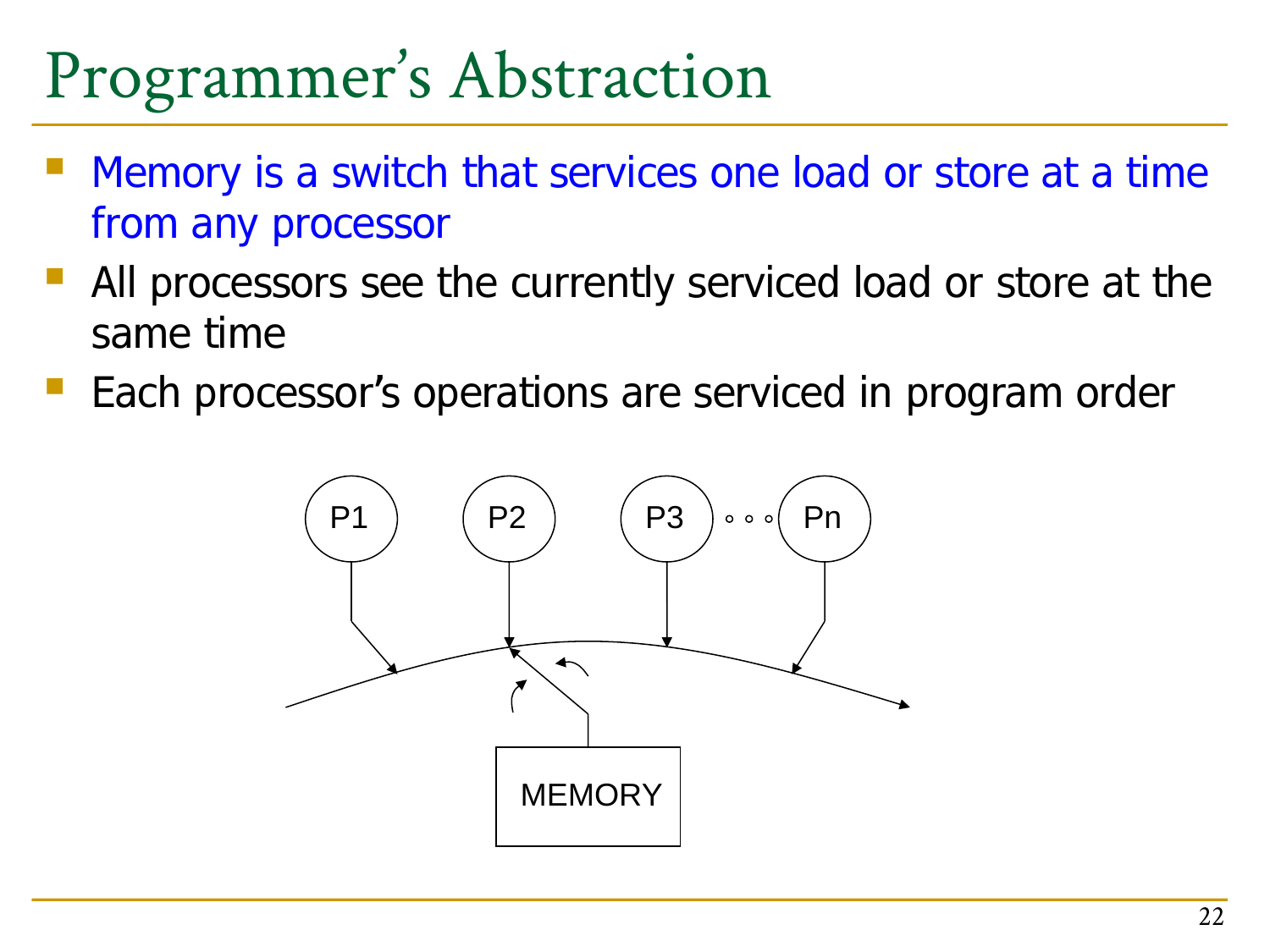

# Programmer’s Abstraction
Memory is a switch that services one load or store at a time from any processor
All processors see the currently serviced load or store at the same time
Each processor’s operations are serviced in program order

P1
P2
P3
Pn

MEMORY
22